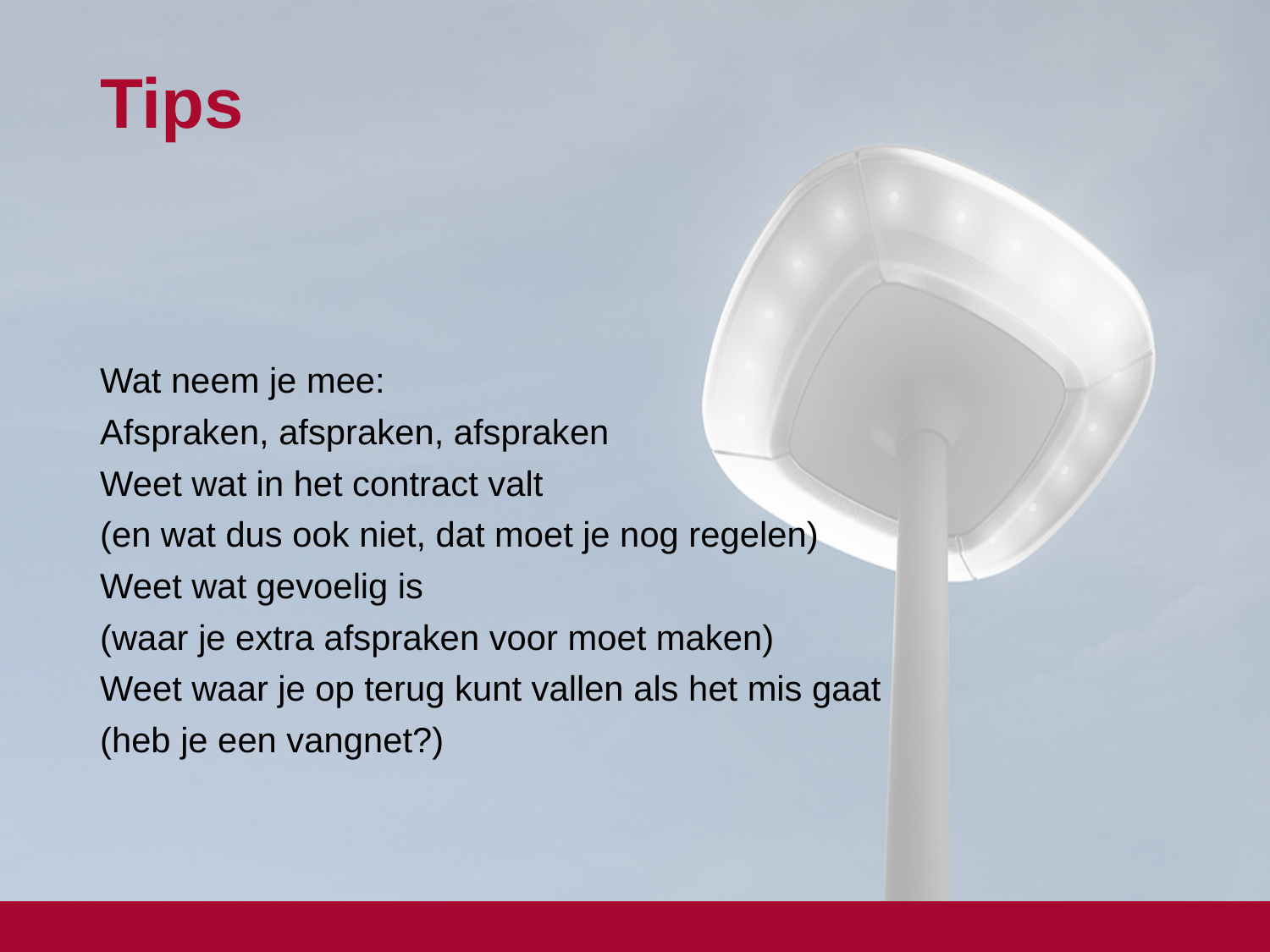

# Tips
Wat neem je mee:
Afspraken, afspraken, afspraken
Weet wat in het contract valt
(en wat dus ook niet, dat moet je nog regelen)
Weet wat gevoelig is
(waar je extra afspraken voor moet maken)
Weet waar je op terug kunt vallen als het mis gaat
(heb je een vangnet?)